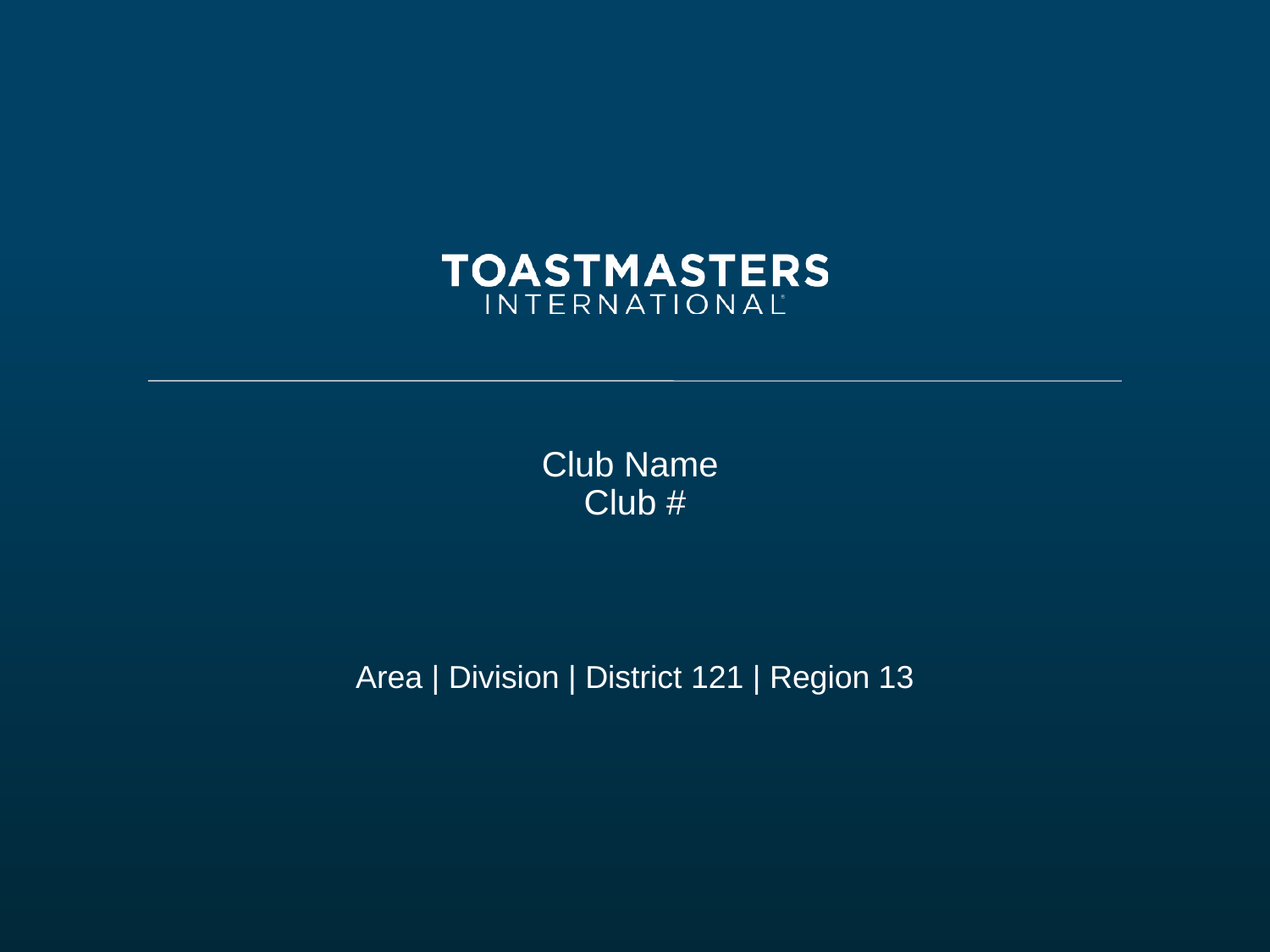

# Club Name Club #
Area | Division | District 121 | Region 13